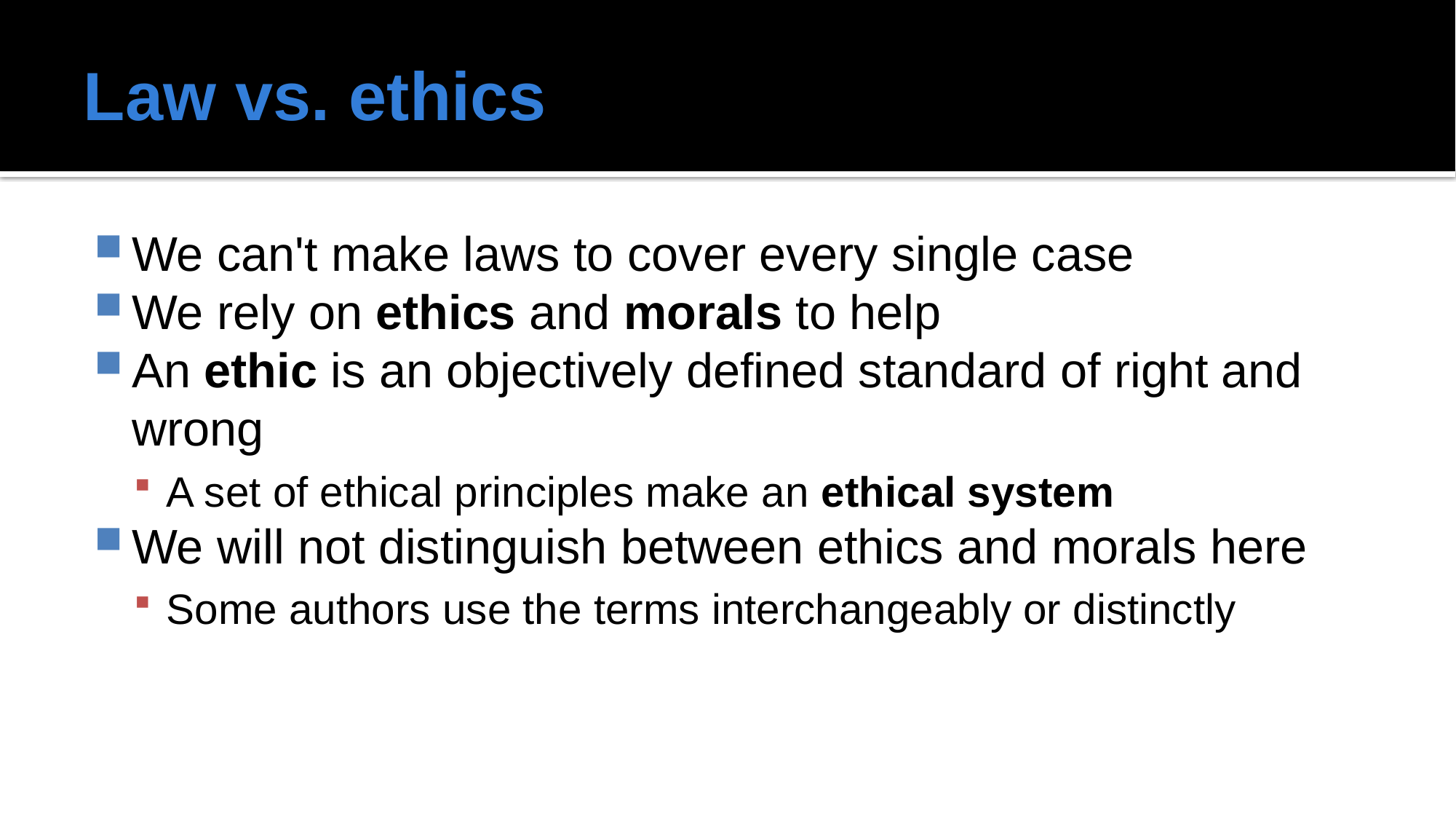

# Law vs. ethics
We can't make laws to cover every single case
We rely on ethics and morals to help
An ethic is an objectively defined standard of right and wrong
A set of ethical principles make an ethical system
We will not distinguish between ethics and morals here
Some authors use the terms interchangeably or distinctly